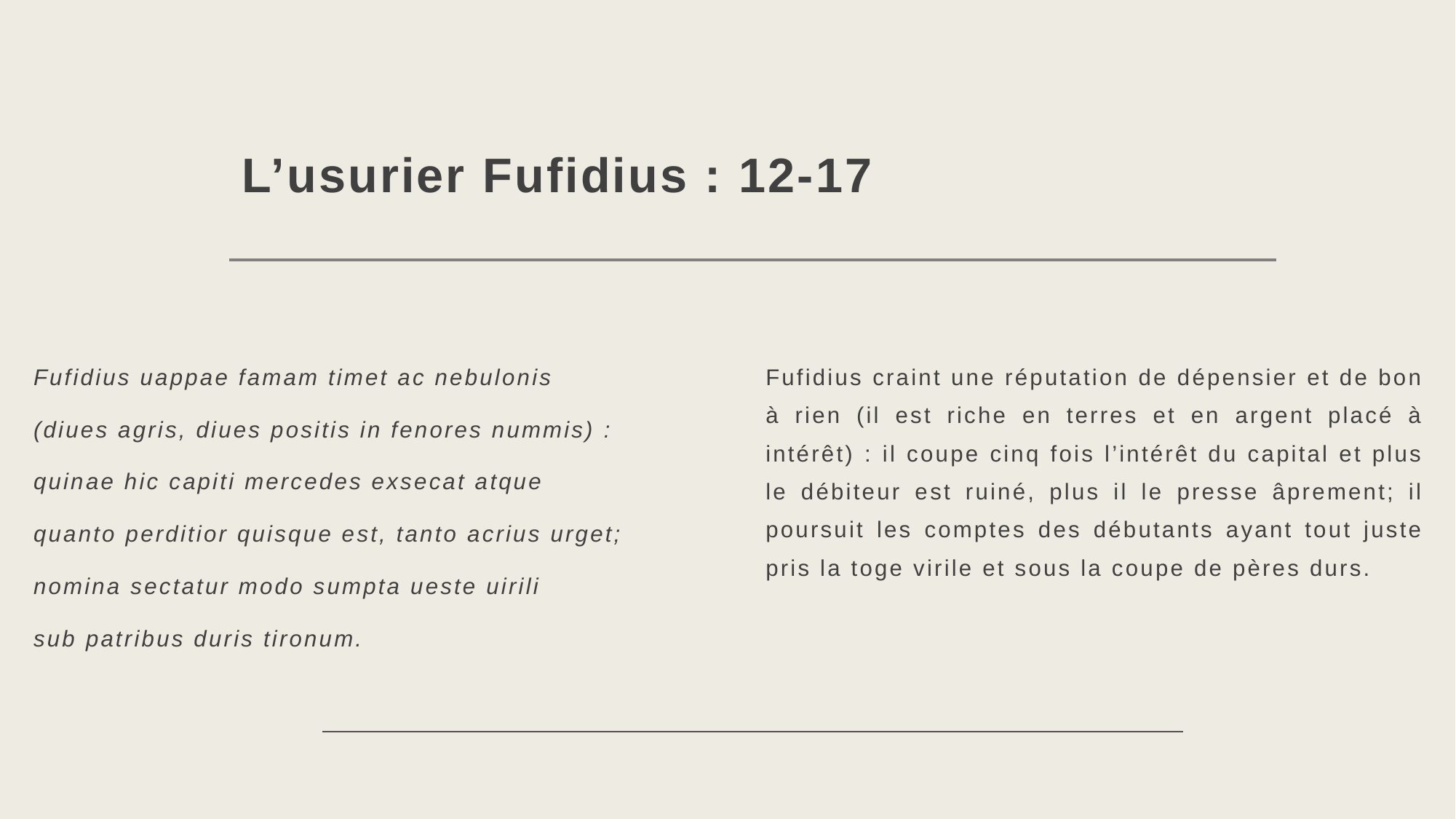

# L’usurier Fufidius : 12-17
Fufidius uappae famam timet ac nebulonis
(diues agris, diues positis in fenores nummis) :
quinae hic capiti mercedes exsecat atque
quanto perditior quisque est, tanto acrius urget;
nomina sectatur modo sumpta ueste uirili
sub patribus duris tironum.
Fufidius craint une réputation de dépensier et de bon à rien (il est riche en terres et en argent placé à intérêt) : il coupe cinq fois l’intérêt du capital et plus le débiteur est ruiné, plus il le presse âprement; il poursuit les comptes des débutants ayant tout juste pris la toge virile et sous la coupe de pères durs.